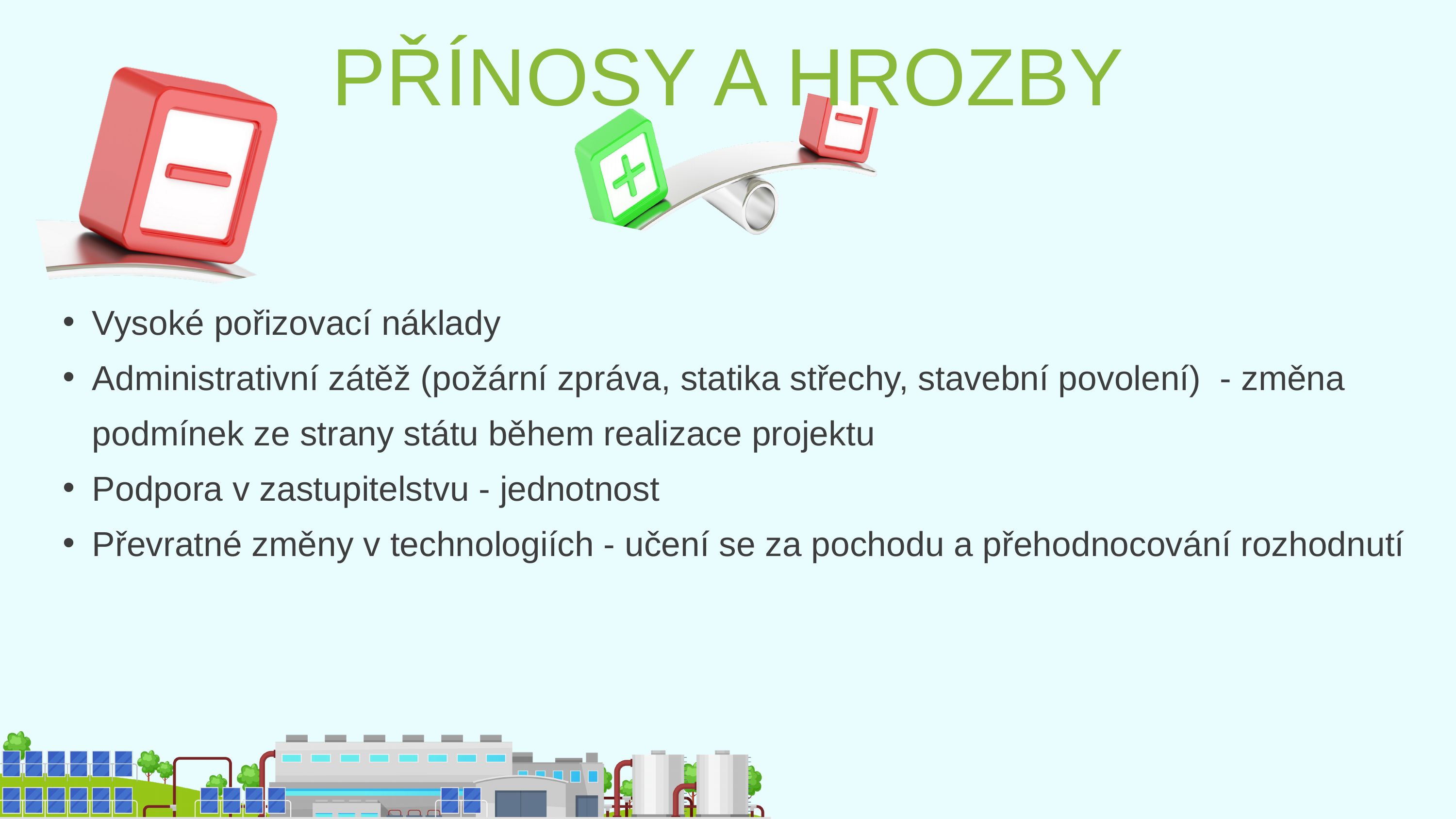

PŘÍNOSY A HROZBY

Vysoké pořizovací náklady
Administrativní zátěž (požární zpráva, statika střechy, stavební povolení)  - změna podmínek ze strany státu během realizace projektu
Podpora v zastupitelstvu - jednotnost
Převratné změny v technologiích - učení se za pochodu a přehodnocování rozhodnutí